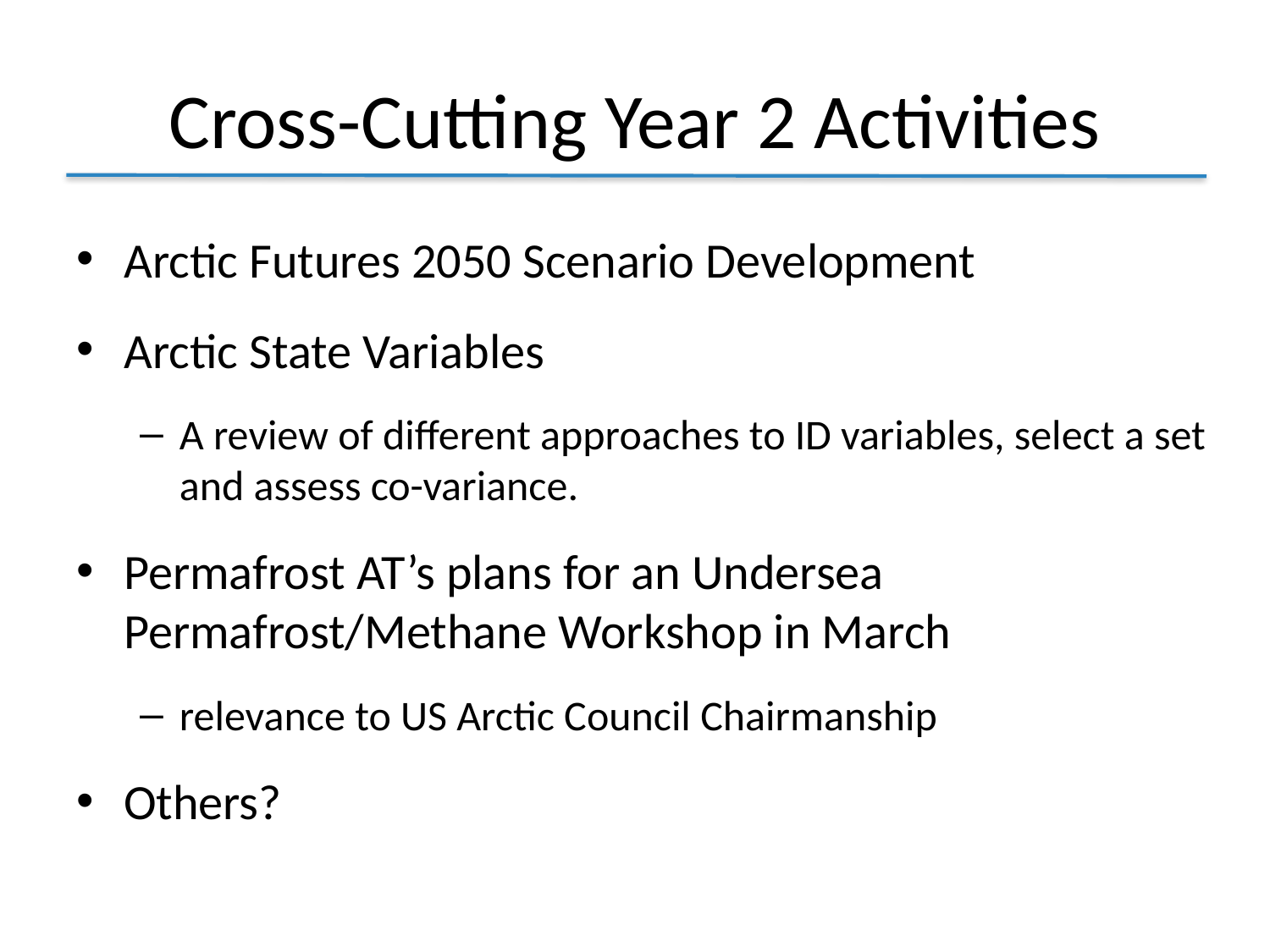

# Cross-Cutting Year 2 Activities
Arctic Futures 2050 Scenario Development
Arctic State Variables
A review of different approaches to ID variables, select a set and assess co-variance.
Permafrost AT’s plans for an Undersea Permafrost/Methane Workshop in March
relevance to US Arctic Council Chairmanship
Others?